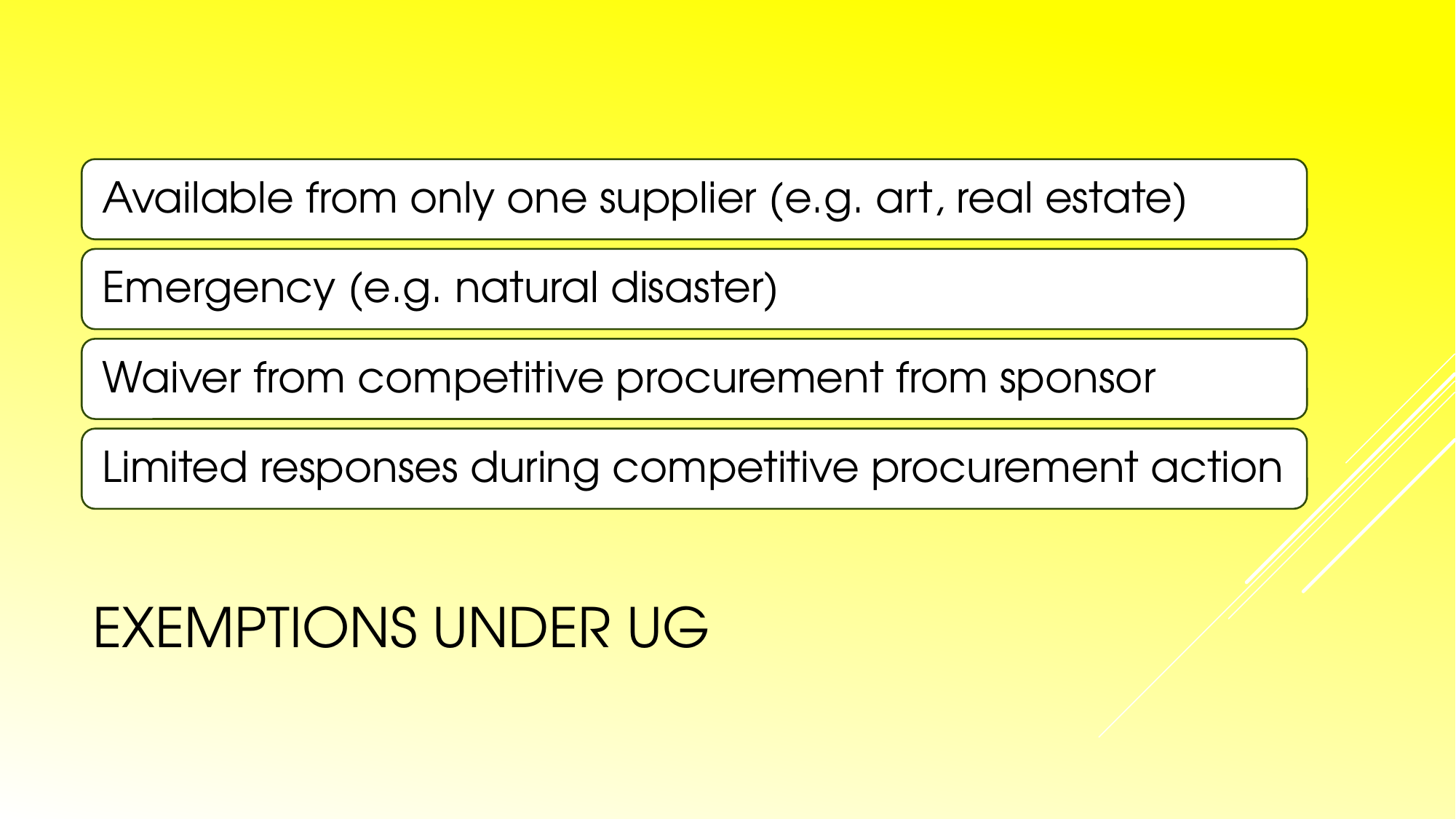

Available from only one supplier (e.g. art, real estate)
Emergency (e.g. natural disaster)
Waiver from competitive procurement from sponsor
Limited responses during competitive procurement action
# Exemptions under UG